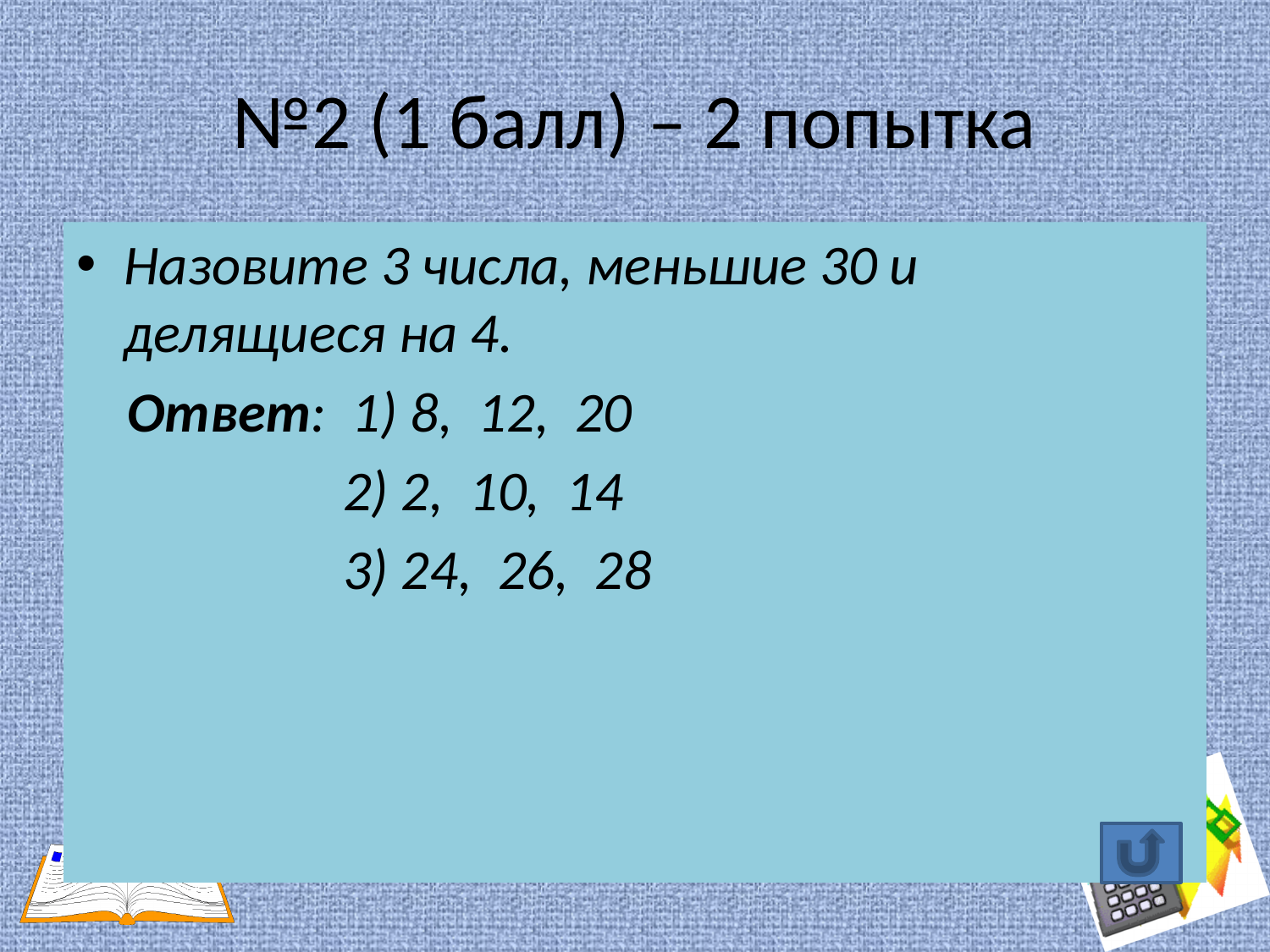

# №2 (1 балл) – 2 попытка
Назовите 3 числа, меньшие 30 и делящиеся на 4.
    Ответ:  1) 8,  12,  20
                     2) 2,  10,  14
                     3) 24,  26,  28